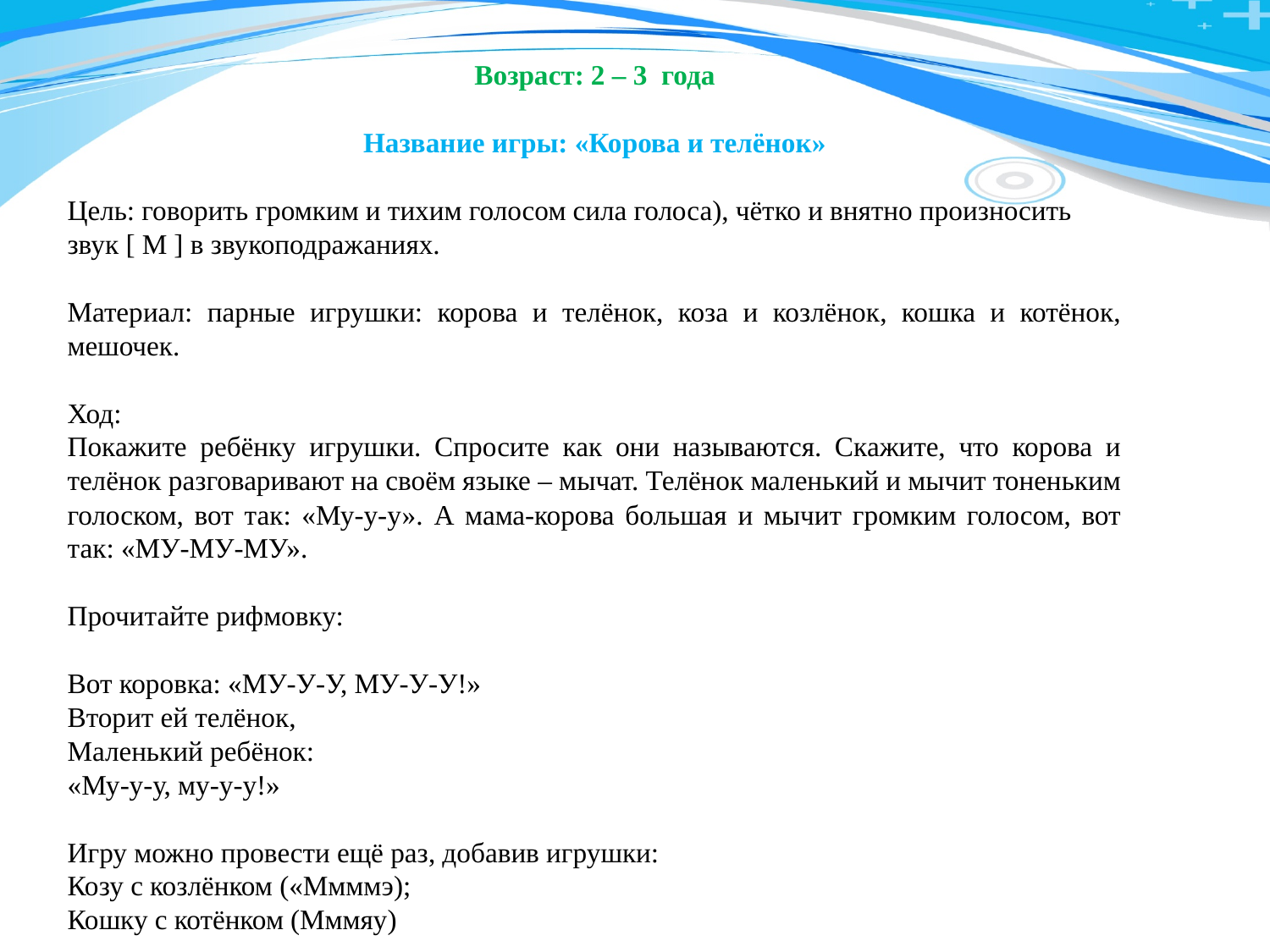

Возраст: 2 – 3  года

Название игры: «Корова и телёнок»

Цель: говорить громким и тихим голосом сила голоса), чётко и внятно произносить
звук [ М ] в звукоподражаниях.

Материал: парные игрушки: корова и телёнок, коза и козлёнок, кошка и котёнок, мешочек.

Ход:
Покажите ребёнку игрушки. Спросите как они называются. Скажите, что корова и телёнок разговаривают на своём языке – мычат. Телёнок маленький и мычит тоненьким голоском, вот так: «Му-у-у». А мама-корова большая и мычит громким голосом, вот так: «МУ-МУ-МУ».

Прочитайте рифмовку:

Вот коровка: «МУ-У-У, МУ-У-У!»
Вторит ей телёнок,
Маленький ребёнок:
«Му-у-у, му-у-у!»

Игру можно провести ещё раз, добавив игрушки:
Козу с козлёнком («Ммммэ);
Кошку с котёнком (Мммяу)